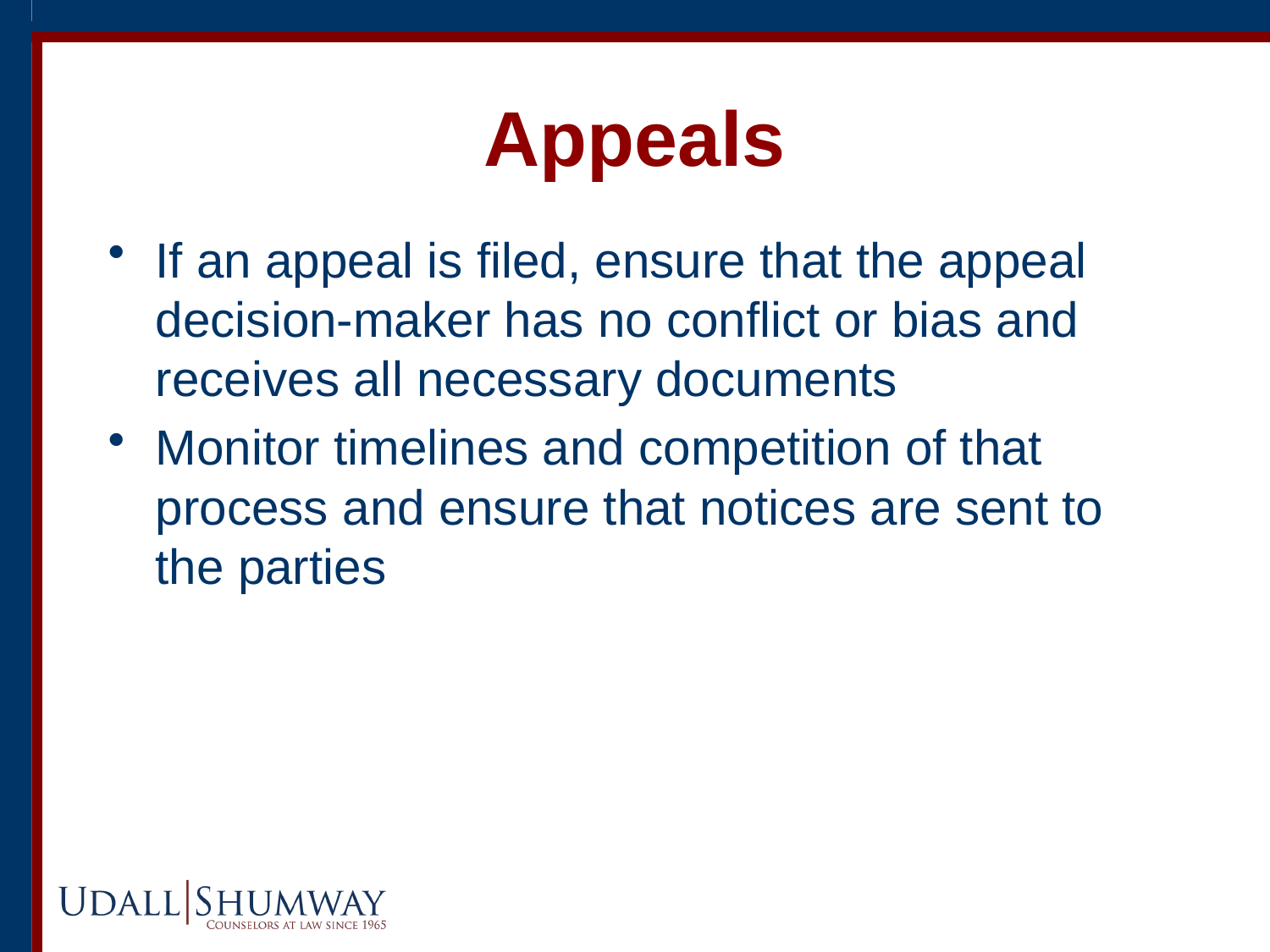

# Appeals
If an appeal is filed, ensure that the appeal decision-maker has no conflict or bias and receives all necessary documents
Monitor timelines and competition of that process and ensure that notices are sent to the parties